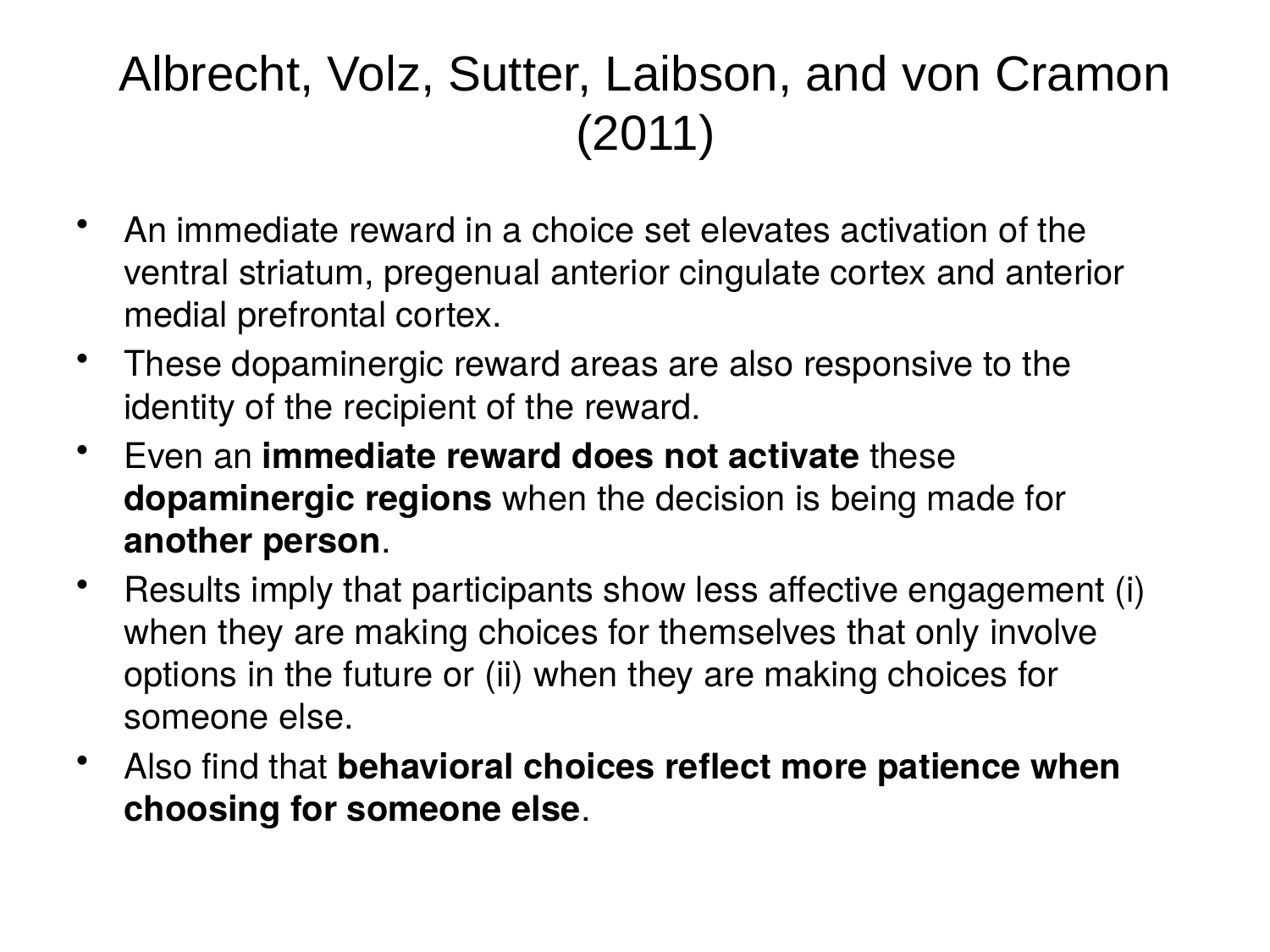

# Albrecht, Volz, Sutter, Laibson, and von Cramon (2011)
An immediate reward in a choice set elevates activation of the ventral striatum, pregenual anterior cingulate cortex and anterior medial prefrontal cortex.
These dopaminergic reward areas are also responsive to the identity of the recipient of the reward.
Even an immediate reward does not activate these dopaminergic regions when the decision is being made for another person.
Results imply that participants show less affective engagement (i) when they are making choices for themselves that only involve options in the future or (ii) when they are making choices for someone else.
Also find that behavioral choices reflect more patience when choosing for someone else.